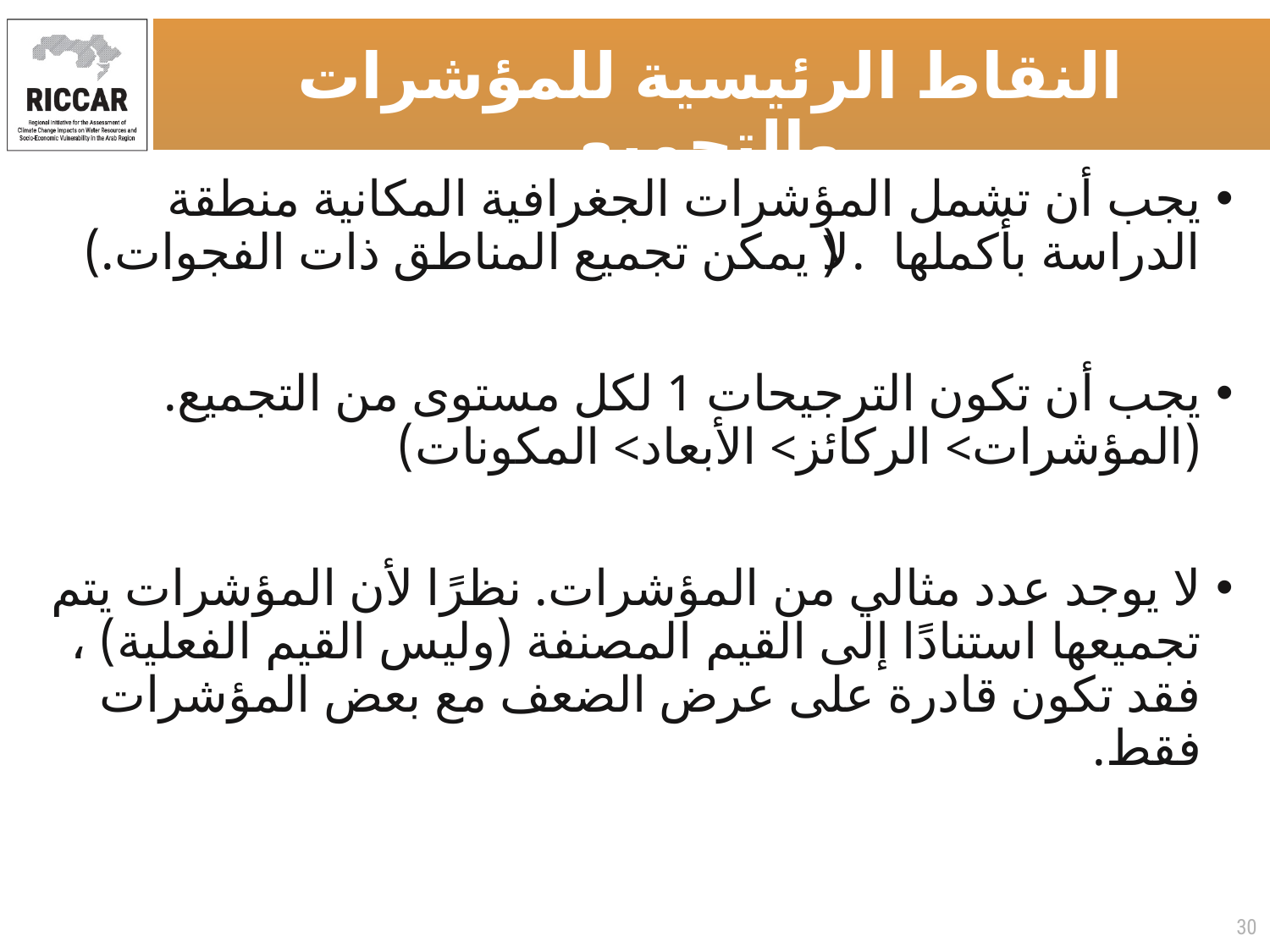

النقاط الرئيسية للمؤشرات والتجميع
يجب أن تشمل المؤشرات الجغرافية المكانية منطقة الدراسة بأكملها. (لا يمكن تجميع المناطق ذات الفجوات.)

يجب أن تكون الترجيحات 1 لكل مستوى من التجميع. (المؤشرات> الركائز> الأبعاد> المكونات)

لا يوجد عدد مثالي من المؤشرات. نظرًا لأن المؤشرات يتم تجميعها استنادًا إلى القيم المصنفة (وليس القيم الفعلية) ، فقد تكون قادرة على عرض الضعف مع بعض المؤشرات فقط.

30